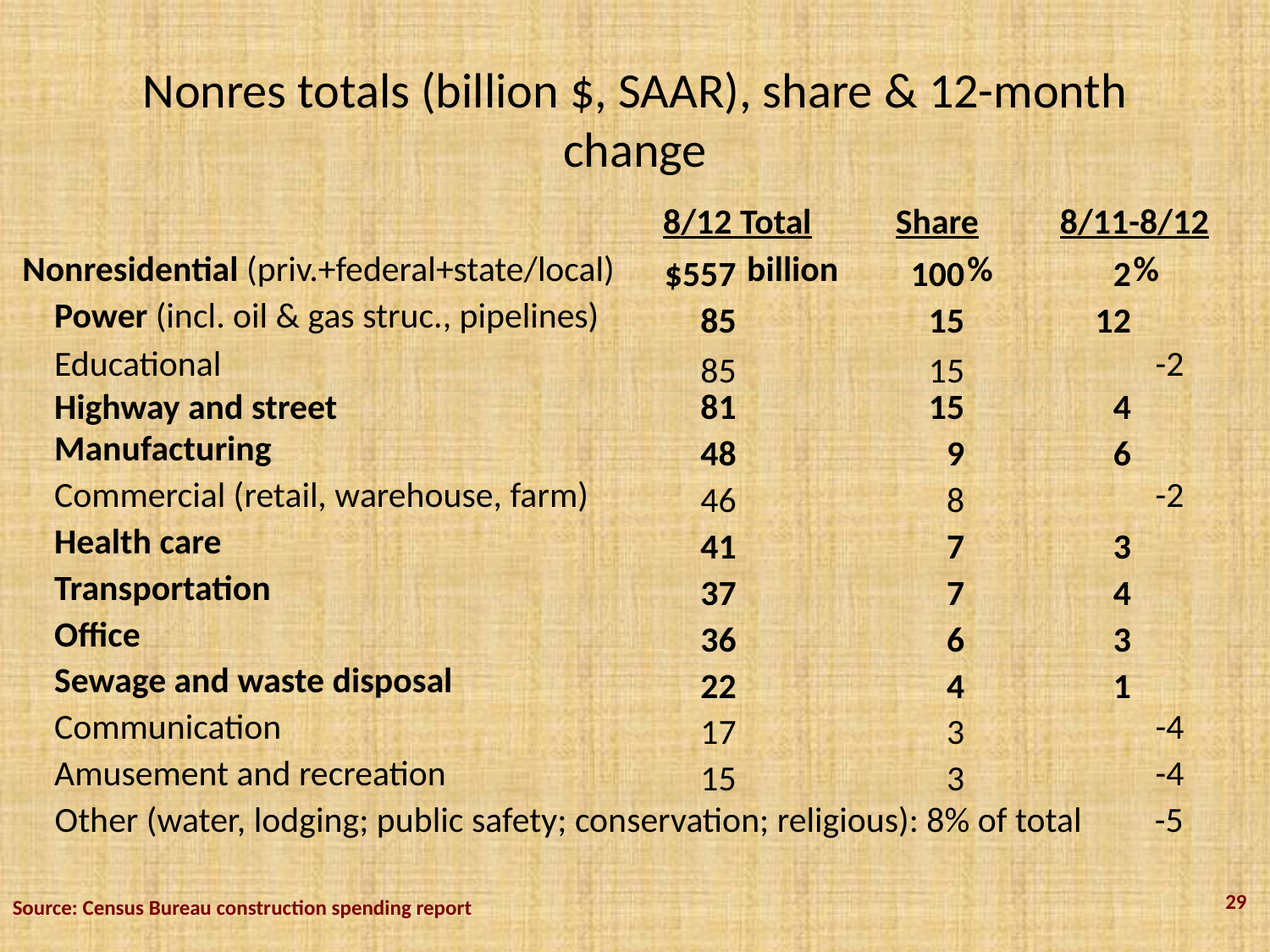

# Nonres totals (billion $, SAAR), share & 12-month change
|  | 8/12 Total |  | Share |  | 8/11-8/12 |  |  |  |
| --- | --- | --- | --- | --- | --- | --- | --- | --- |
| Nonresidential (priv.+federal+state/local) | $557 | billion | 100 | % |  | 2 | % |  |
| Power (incl. oil & gas struc., pipelines) | 85 |  | 15 |  |  | 12 |  |  |
| Educational | 85 |  | 15 |  |  |  | -2 |  |
| Highway and street | 81 |  | 15 |  |  | 4 |  |  |
| Manufacturing | 48 |  | 9 |  |  | 6 |  |  |
| Commercial (retail, warehouse, farm) | 46 |  | 8 |  |  |  | -2 |  |
| Health care | 41 |  | 7 |  |  | 3 |  |  |
| Transportation | 37 |  | 7 |  |  | 4 |  |  |
| Office | 36 |  | 6 |  |  | 3 |  |  |
| Sewage and waste disposal | 22 |  | 4 |  |  | 1 |  |  |
| Communication | 17 |  | 3 |  |  |  | -4 |  |
| Amusement and recreation | 15 |  | 3 |  |  |  | -4 |  |
| Other (water, lodging; public safety; conservation; religious): 8% of total |  |  |  |  |  |  | -5 |  |
29
Source: Census Bureau construction spending report